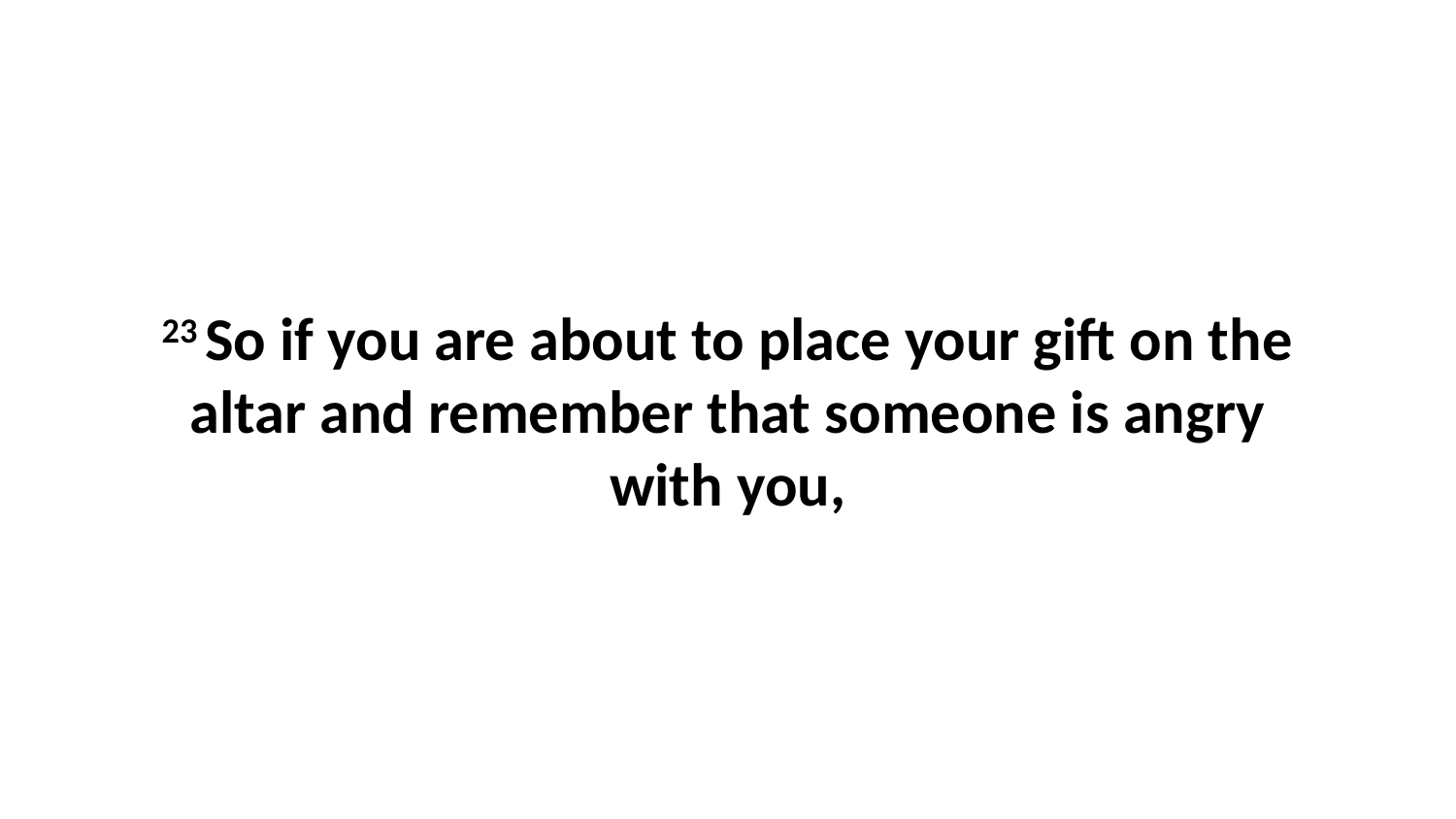

23 So if you are about to place your gift on the altar and remember that someone is angry with you,